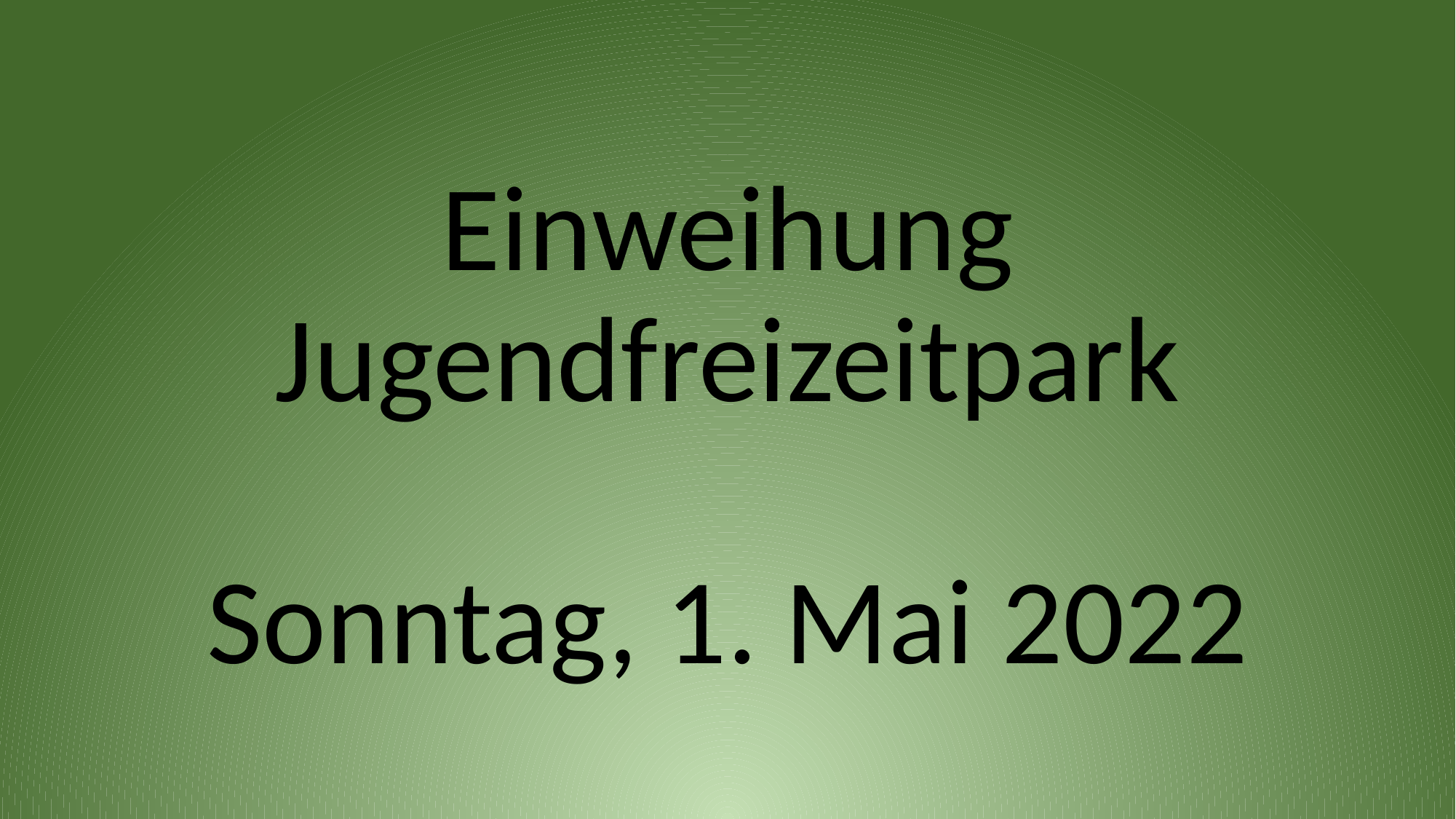

# Einweihung Jugendfreizeitpark Sonntag, 1. Mai 2022